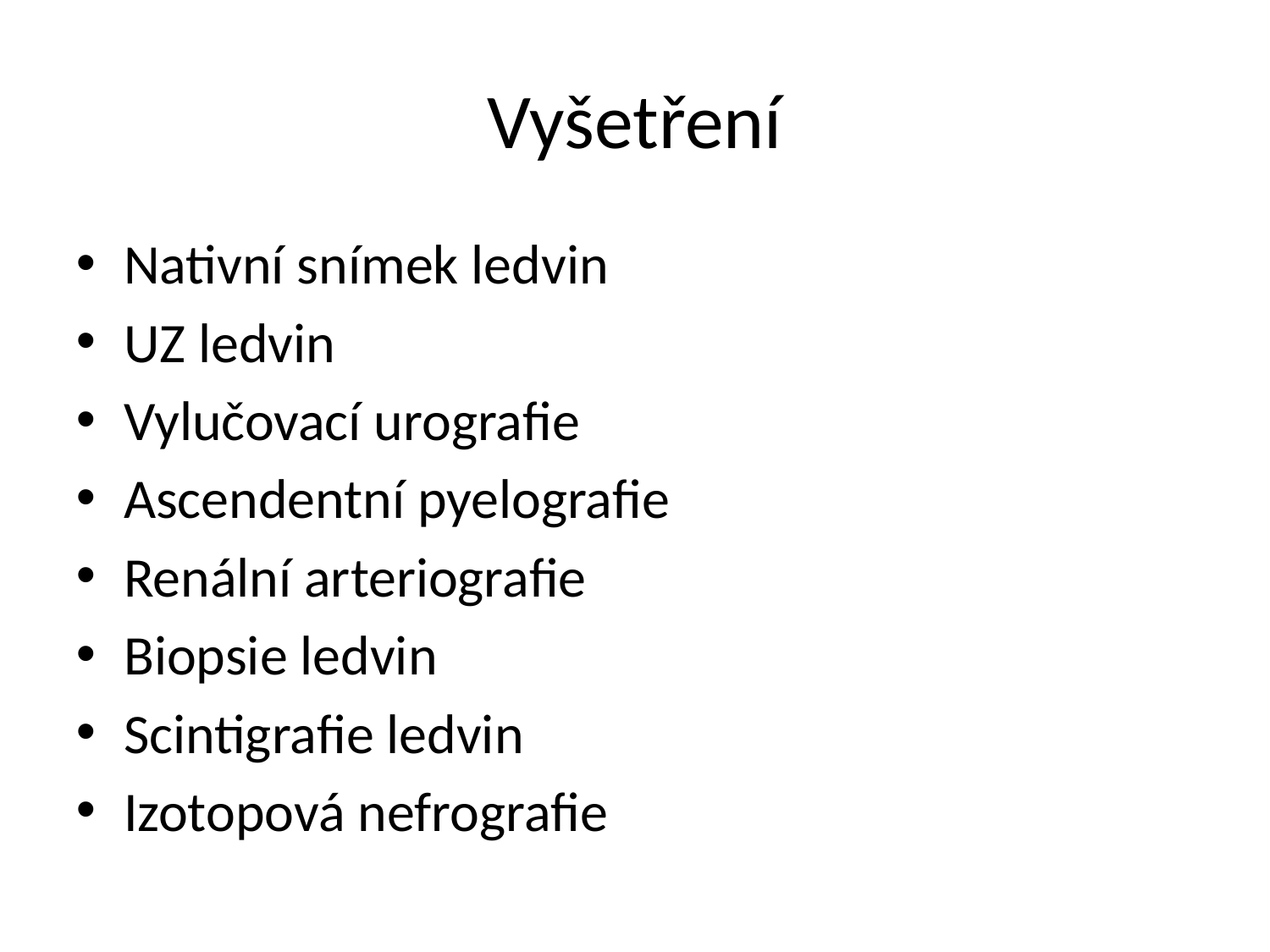

# Vyšetření
Nativní snímek ledvin
UZ ledvin
Vylučovací urografie
Ascendentní pyelografie
Renální arteriografie
Biopsie ledvin
Scintigrafie ledvin
Izotopová nefrografie